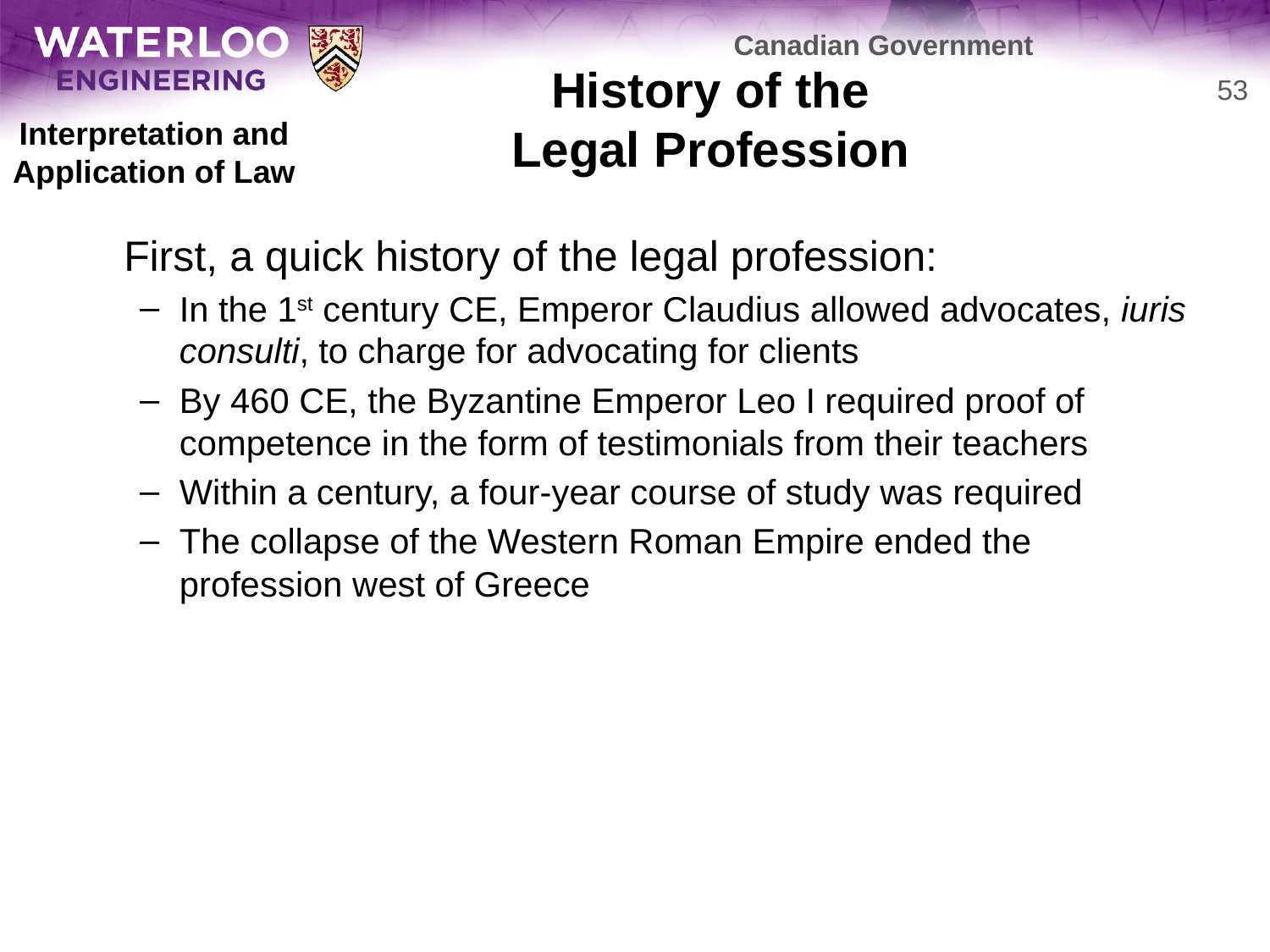

Canadian Government
# History of the Legal Profession
53
Interpretation and
Application of Law
	First, a quick history of the legal profession:
In the 1st century CE, Emperor Claudius allowed advocates, iuris consulti, to charge for advocating for clients
By 460 CE, the Byzantine Emperor Leo I required proof of competence in the form of testimonials from their teachers
Within a century, a four-year course of study was required
The collapse of the Western Roman Empire ended the profession west of Greece